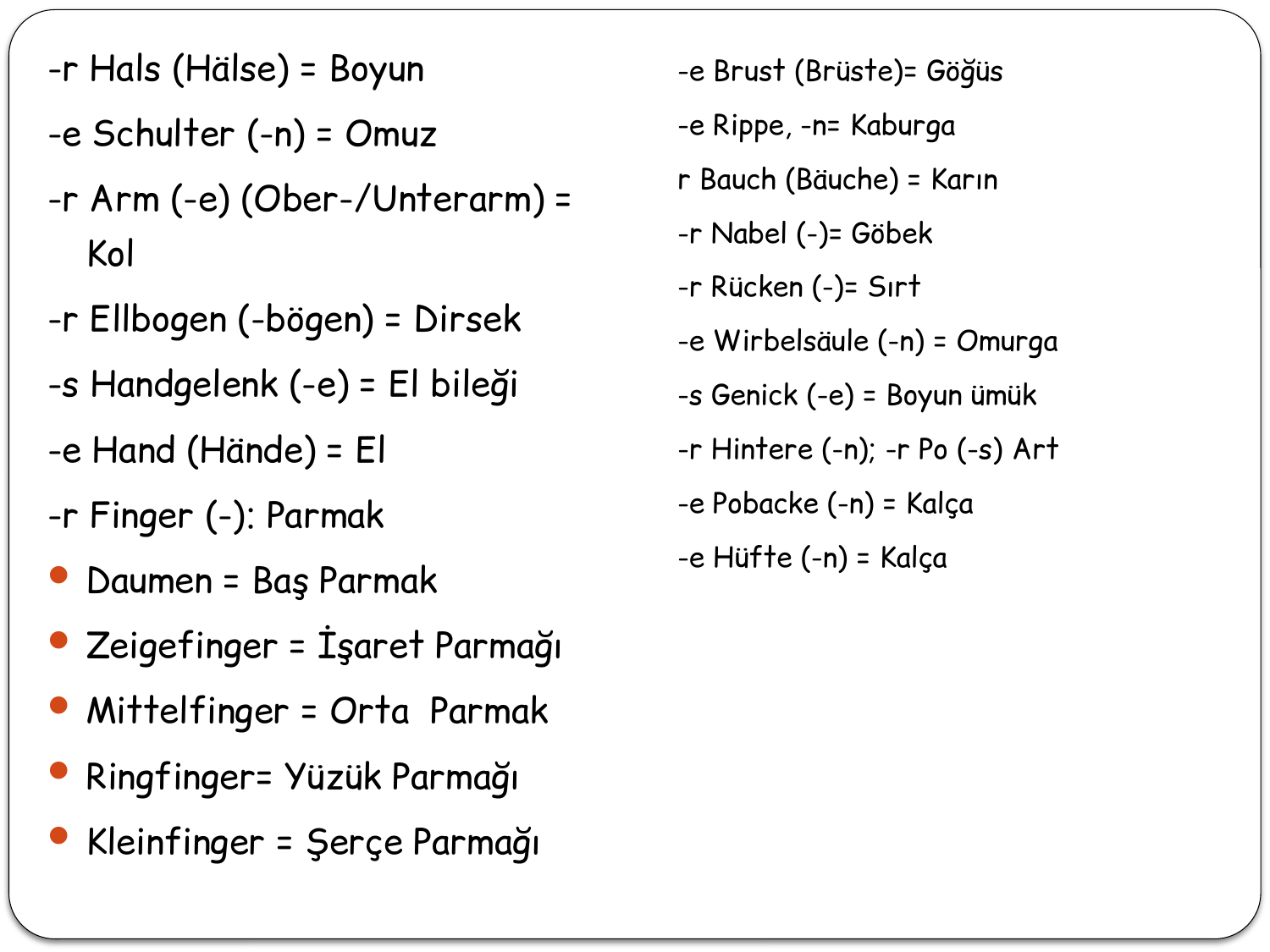

-r Hals (Hälse) = Boyun
-e Schulter (-n) = Omuz
-r Arm (-e) (Ober-/Unterarm) = Kol
-r Ellbogen (-bögen) = Dirsek
-s Handgelenk (-e) = El bileği
-e Hand (Hände) = El
-r Finger (-): Parmak
Daumen = Baş Parmak
Zeigefinger = İşaret Parmağı
Mittelfinger = Orta  Parmak
Ringfinger= Yüzük Parmağı
Kleinfinger = Şerçe Parmağı
-e Brust (Brüste)= Göğüs
-e Rippe, -n= Kaburga
r Bauch (Bäuche) = Karın
-r Nabel (-)= Göbek
-r Rücken (-)= Sırt
-e Wirbelsäule (-n) = Omurga
-s Genick (-e) = Boyun ümük
-r Hintere (-n); -r Po (-s) Art
-e Pobacke (-n) = Kalça
-e Hüfte (-n) = Kalça